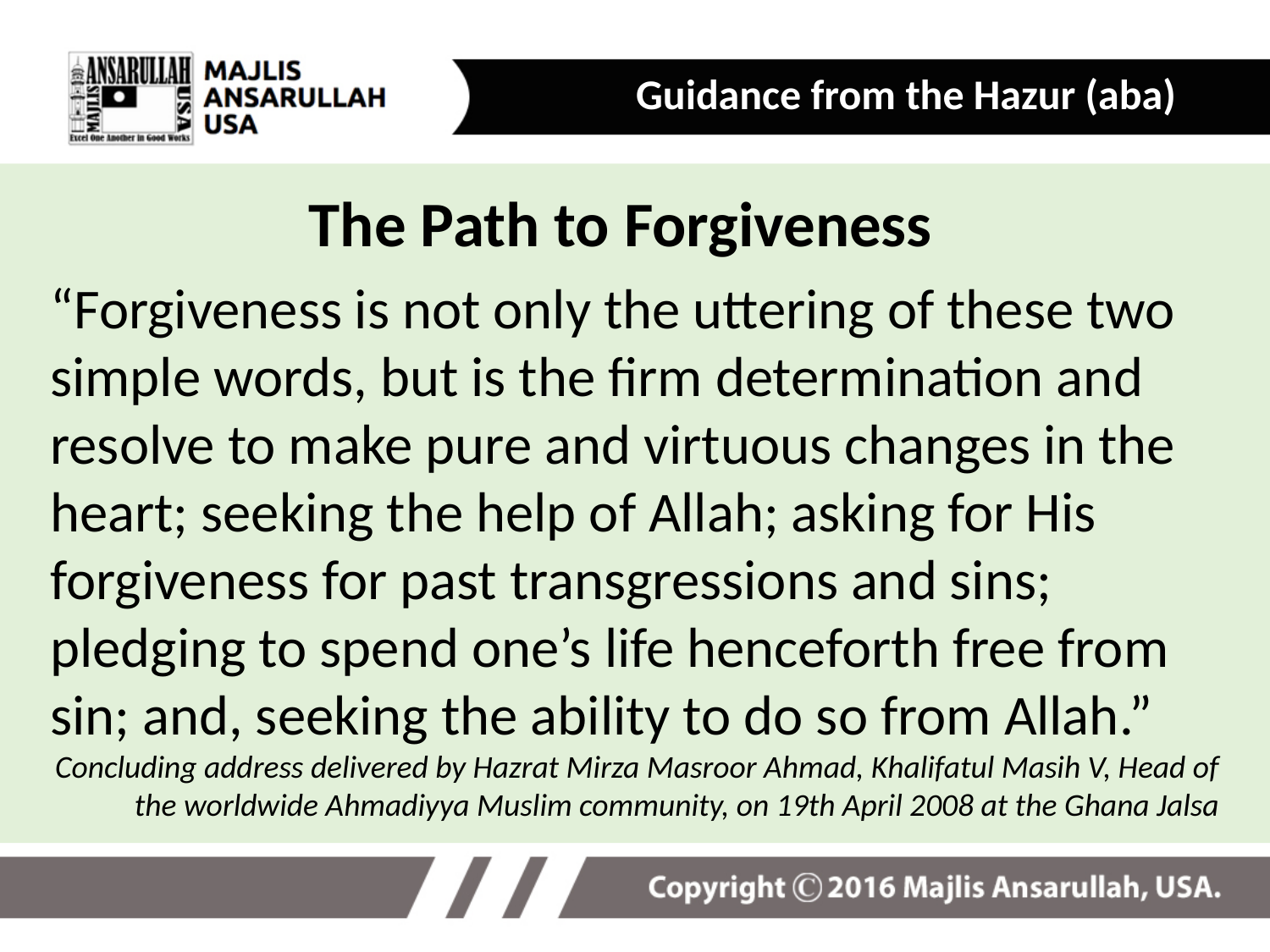

Guidance from the Hazur (aba)

The Path to Forgiveness
“Forgiveness is not only the uttering of these two simple words, but is the firm determination and resolve to make pure and virtuous changes in the heart; seeking the help of Allah; asking for His forgiveness for past transgressions and sins; pledging to spend one’s life henceforth free from sin; and, seeking the ability to do so from Allah.”
Concluding address delivered by Hazrat Mirza Masroor Ahmad, Khalifatul Masih V, Head of the worldwide Ahmadiyya Muslim community, on 19th April 2008 at the Ghana Jalsa
17